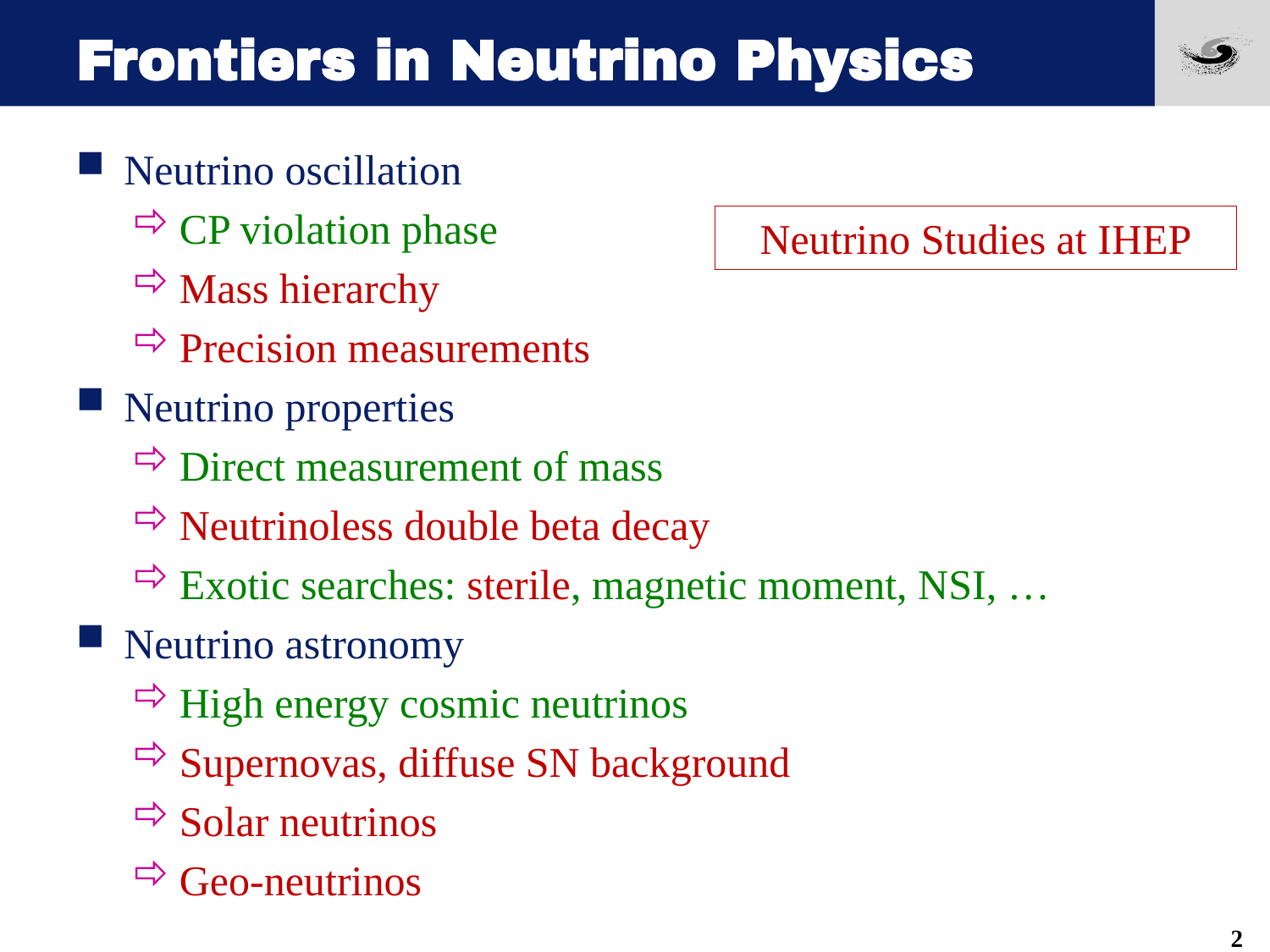

# Frontiers in Neutrino Physics
Neutrino oscillation
CP violation phase
Mass hierarchy
Precision measurements
Neutrino properties
Direct measurement of mass
Neutrinoless double beta decay
Exotic searches: sterile, magnetic moment, NSI, …
Neutrino astronomy
High energy cosmic neutrinos
Supernovas, diffuse SN background
Solar neutrinos
Geo-neutrinos

Neutrino Studies at IHEP
2